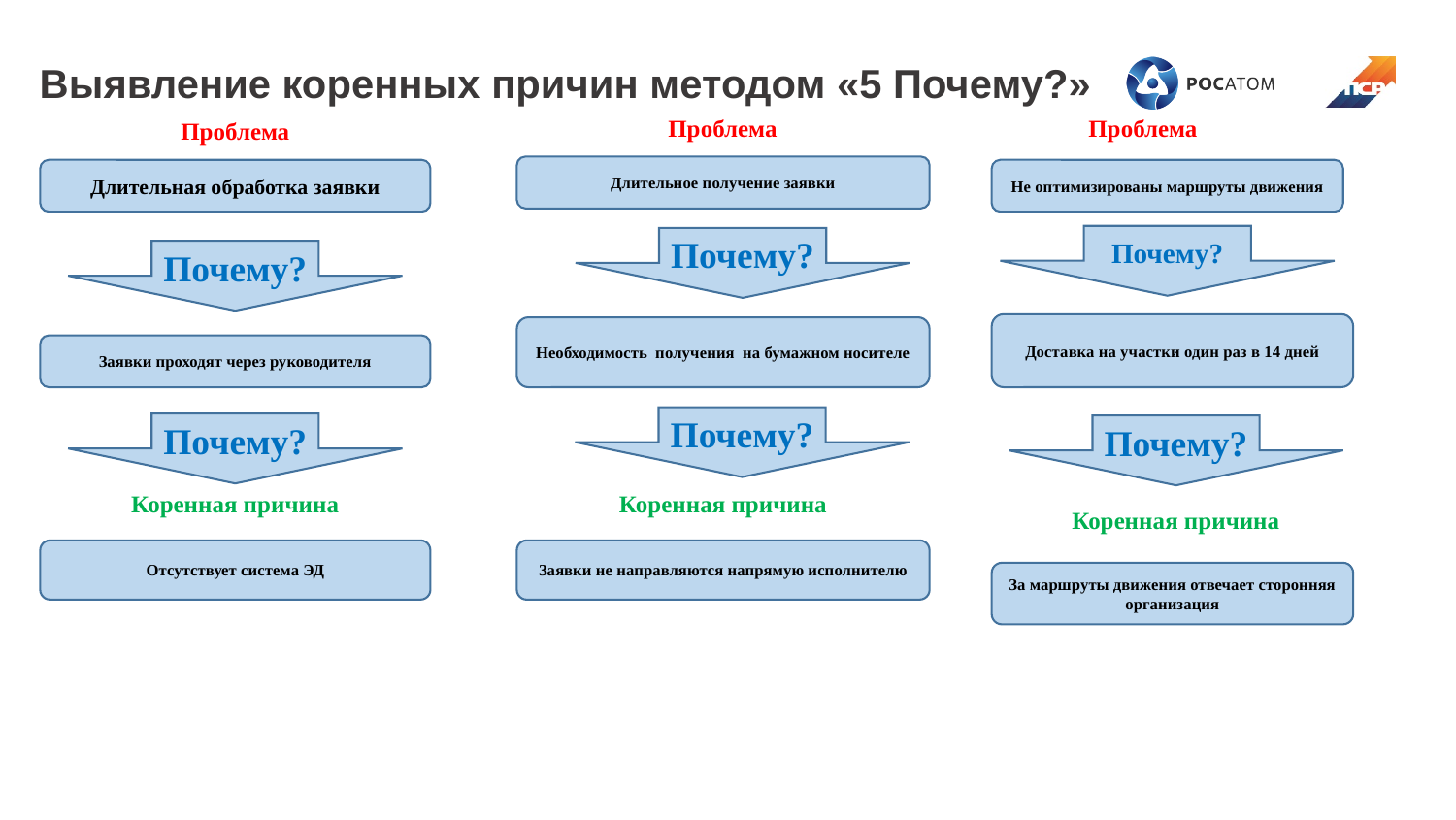

Выявление коренных причин методом «5 Почему?»
Проблема
Проблема
Проблема
Длительное получение заявки
Не оптимизированы маршруты движения
Длительная обработка заявки
Почему?
Почему?
Почему?
Доставка на участки один раз в 14 дней
Необходимость  получения  на бумажном носителе
Заявки проходят через руководителя
Почему?
Почему?
Почему?
Коренная причина
Коренная причина
Коренная причина
Отсутствует система ЭД
Заявки не направляются напрямую исполнителю
За маршруты движения отвечает сторонняя организация